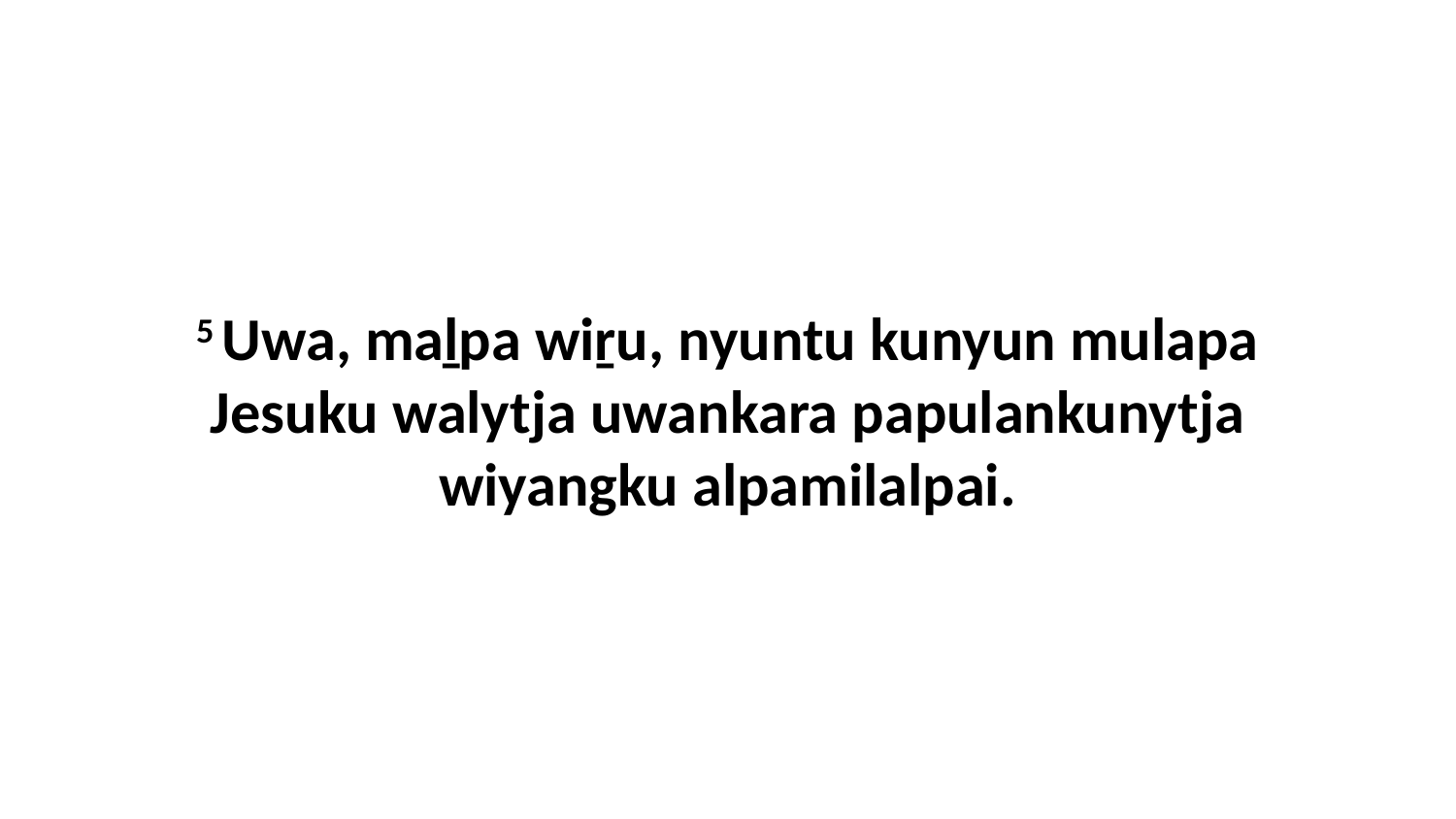

5 Uwa, maḻpa wiṟu, nyuntu kunyun mulapa Jesuku walytja uwankara papulankunytja wiyangku alpamilalpai.